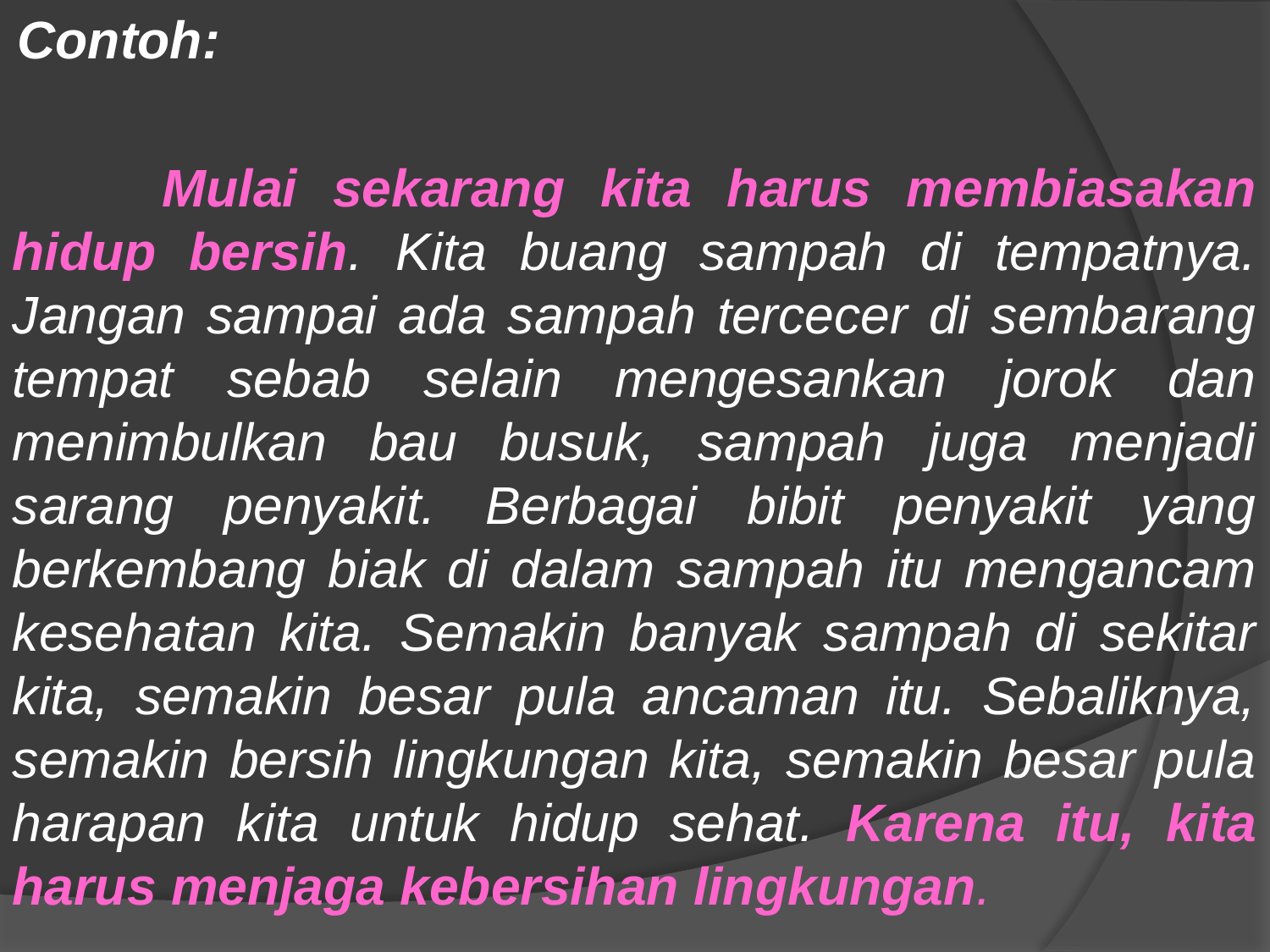

Contoh:

Mulai sekarang kita harus membiasakan hidup bersih. Kita buang sampah di tempatnya. Jangan sampai ada sampah tercecer di sembarang tempat sebab selain mengesankan jorok dan menimbulkan bau busuk, sampah juga menjadi sarang penyakit. Berbagai bibit penyakit yang berkembang biak di dalam sampah itu mengancam kesehatan kita. Semakin banyak sampah di sekitar kita, semakin besar pula ancaman itu. Sebaliknya, semakin bersih lingkungan kita, semakin besar pula harapan kita untuk hidup sehat. Karena itu, kita harus menjaga kebersihan lingkungan.